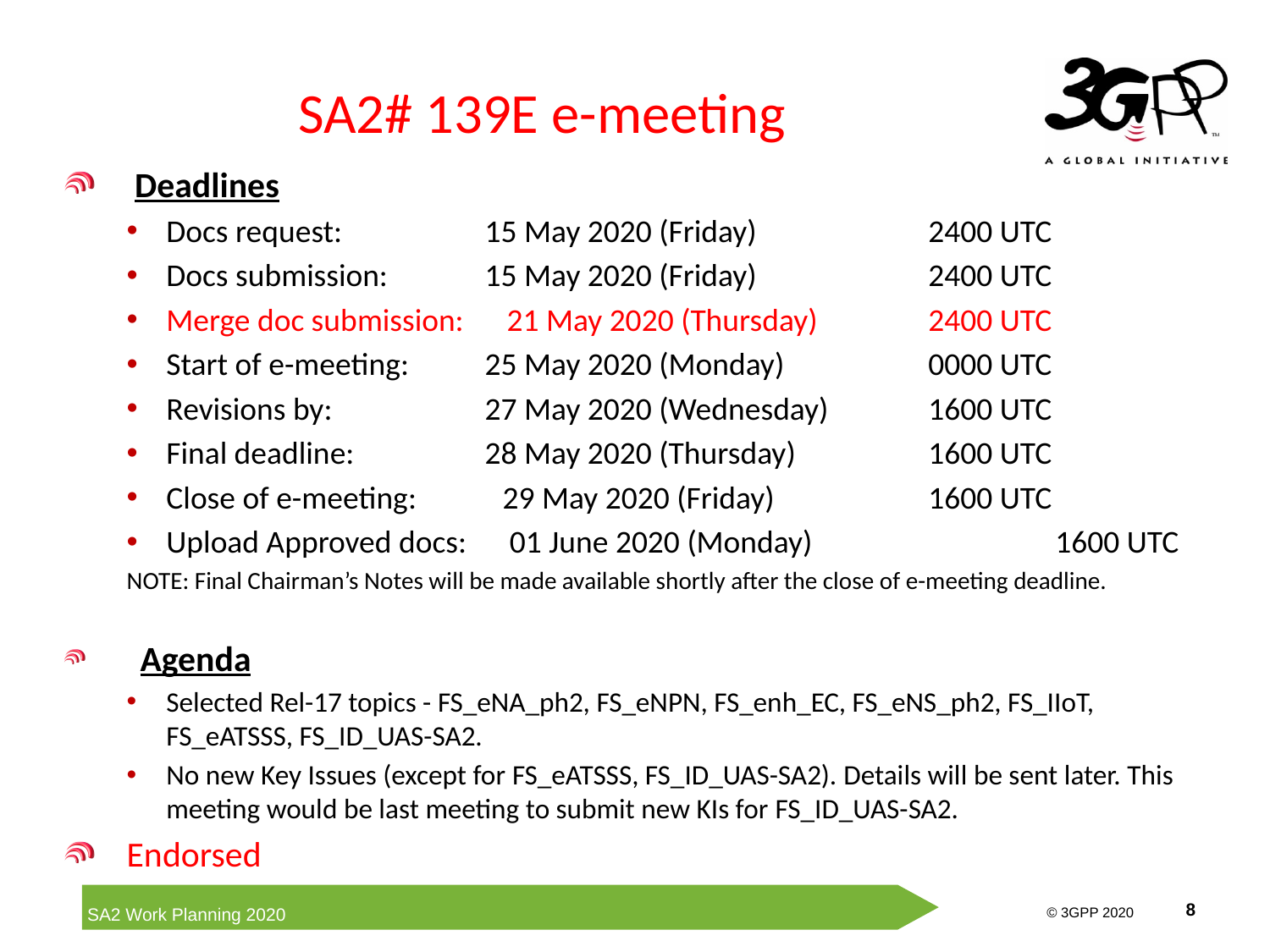

# SA2# 139E e-meeting
 Deadlines
Docs request:	         15 May 2020 (Friday)		2400 UTC
Docs submission:	         15 May 2020 (Friday)		2400 UTC
Merge doc submission:      21 May 2020 (Thursday)  	2400 UTC
Start of e-meeting:	         25 May 2020 (Monday)            	0000 UTC
Revisions by:	         27 May 2020 (Wednesday)	1600 UTC
Final deadline:	         28 May 2020 (Thursday)          	1600 UTC
Close of e-meeting:            29 May 2020 (Friday)              	1600 UTC
Upload Approved docs:      01 June 2020 (Monday)		1600 UTC
NOTE: Final Chairman’s Notes will be made available shortly after the close of e-meeting deadline.

  Agenda
Selected Rel-17 topics - FS_eNA_ph2, FS_eNPN, FS_enh_EC, FS_eNS_ph2, FS_IIoT, FS_eATSSS, FS_ID_UAS-SA2.
No new Key Issues (except for FS_eATSSS, FS_ID_UAS-SA2). Details will be sent later. This meeting would be last meeting to submit new KIs for FS_ID_UAS-SA2.
Endorsed